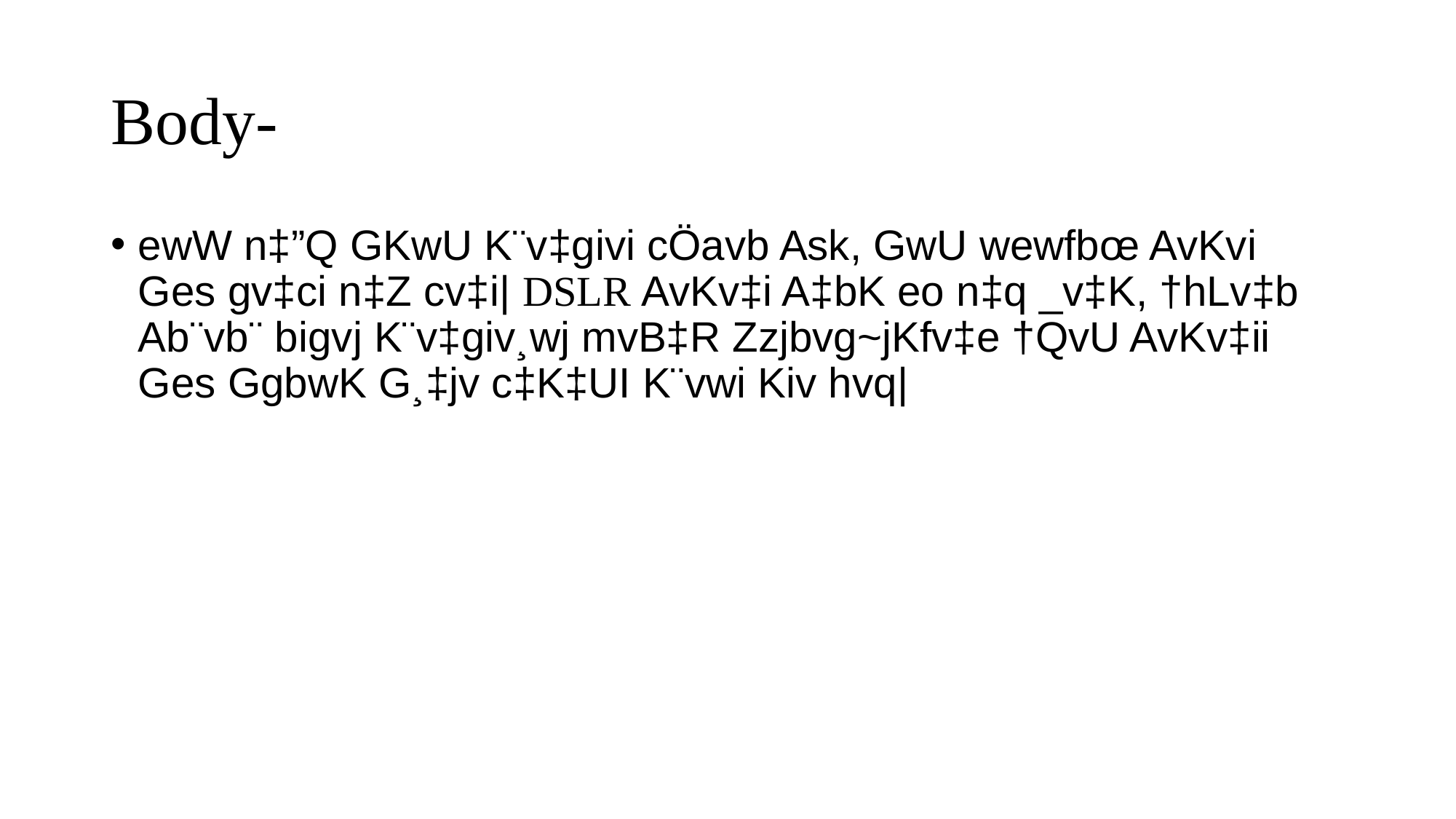

# Body-
ewW n‡”Q GKwU K¨v‡givi cÖavb Ask, GwU wewfbœ AvKvi Ges gv‡ci n‡Z cv‡i| DSLR AvKv‡i A‡bK eo n‡q _v‡K, †hLv‡b Ab¨vb¨ bigvj K¨v‡giv¸wj mvB‡R Zzjbvg~jKfv‡e †QvU AvKv‡ii Ges GgbwK G¸‡jv c‡K‡UI K¨vwi Kiv hvq|